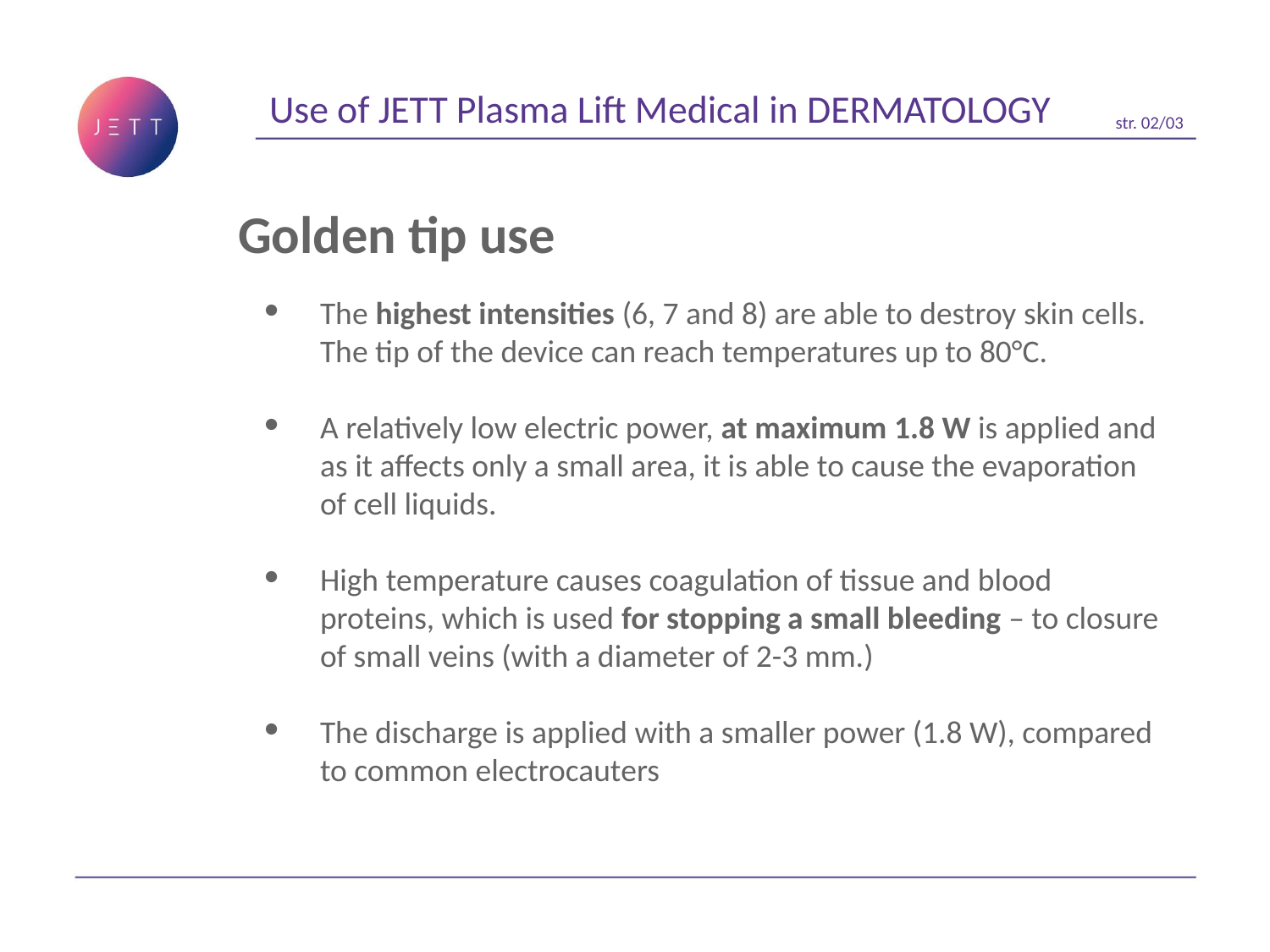

Use of JETT Plasma Lift Medical in DERMATOLOGY
str. 02/03
Golden tip use
The highest intensities (6, 7 and 8) are able to destroy skin cells. The tip of the device can reach temperatures up to 80°C.
A relatively low electric power, at maximum 1.8 W is applied and as it affects only a small area, it is able to cause the evaporation of cell liquids.
High temperature causes coagulation of tissue and blood proteins, which is used for stopping a small bleeding – to closure of small veins (with a diameter of 2-3 mm.)
The discharge is applied with a smaller power (1.8 W), compared to common electrocauters